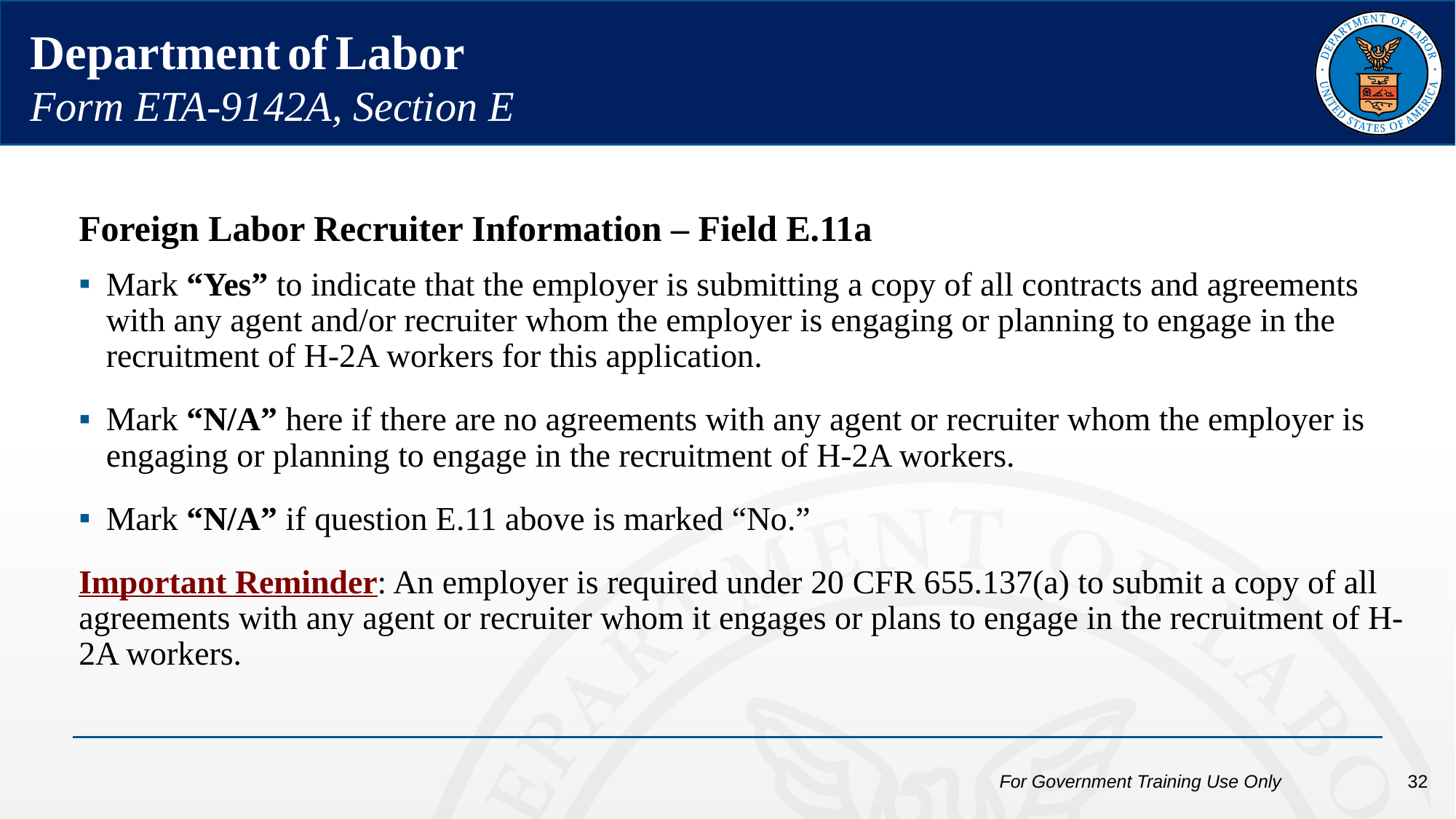

Department of Labor
Form ETA-9142A, Section E
Foreign Labor Recruiter Information – Field E.11a
Mark “Yes” to indicate that the employer is submitting a copy of all contracts and agreements with any agent and/or recruiter whom the employer is engaging or planning to engage in the recruitment of H-2A workers for this application.
Mark “N/A” here if there are no agreements with any agent or recruiter whom the employer is engaging or planning to engage in the recruitment of H-2A workers.
Mark “N/A” if question E.11 above is marked “No.”
Important Reminder: An employer is required under 20 CFR 655.137(a) to submit a copy of all agreements with any agent or recruiter whom it engages or plans to engage in the recruitment of H-2A workers.
For Government Training Use Only
32